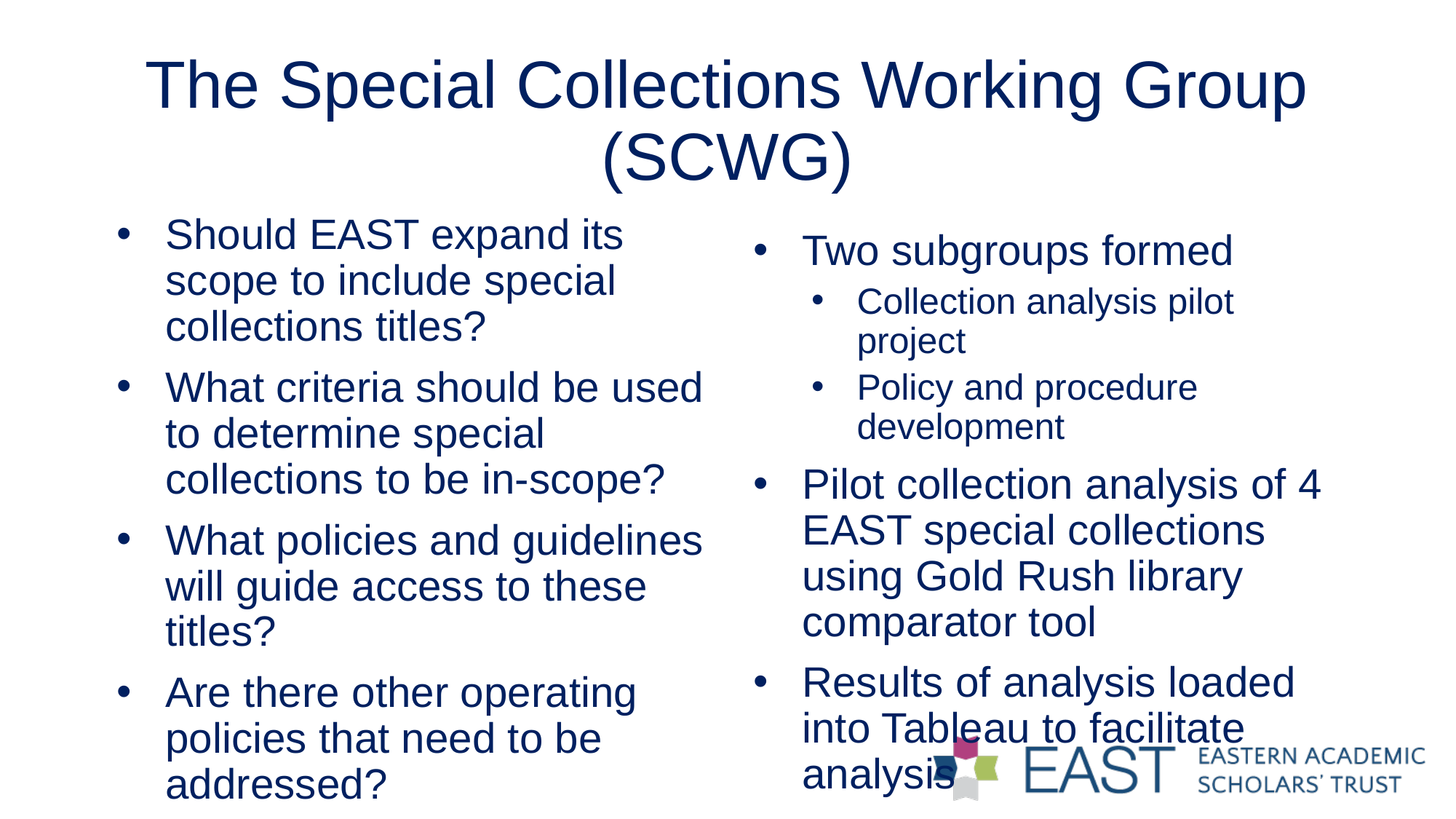

# The Special Collections Working Group (SCWG)
Should EAST expand its scope to include special collections titles?
What criteria should be used to determine special collections to be in-scope?
What policies and guidelines will guide access to these titles?
Are there other operating policies that need to be addressed?
Two subgroups formed
Collection analysis pilot project
Policy and procedure development
Pilot collection analysis of 4 EAST special collections using Gold Rush library comparator tool
Results of analysis loaded into Tableau to facilitate analysis